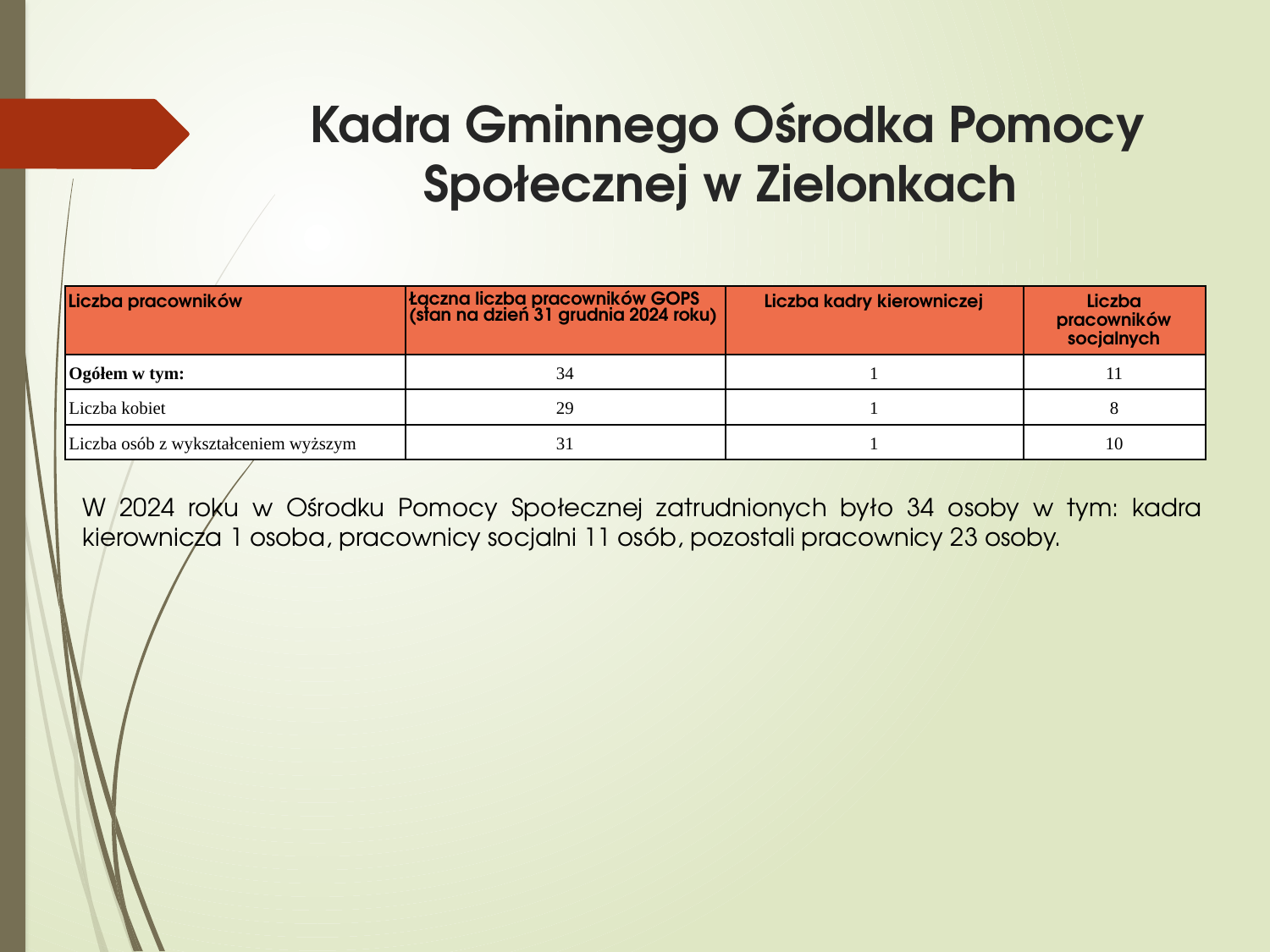

# Kadra Gminnego Ośrodka Pomocy Społecznej w Zielonkach
| Liczba pracowników | Łączna liczba pracowników GOPS (stan na dzień 31 grudnia 2024 roku) | Liczba kadry kierowniczej | Liczba pracowników socjalnych |
| --- | --- | --- | --- |
| Ogółem w tym: | 34 | 1 | 11 |
| Liczba kobiet | 29 | 1 | 8 |
| Liczba osób z wykształceniem wyższym | 31 | 1 | 10 |
W 2024 roku w Ośrodku Pomocy Społecznej zatrudnionych było 34 osoby w tym: kadra kierownicza 1 osoba, pracownicy socjalni 11 osób, pozostali pracownicy 23 osoby.